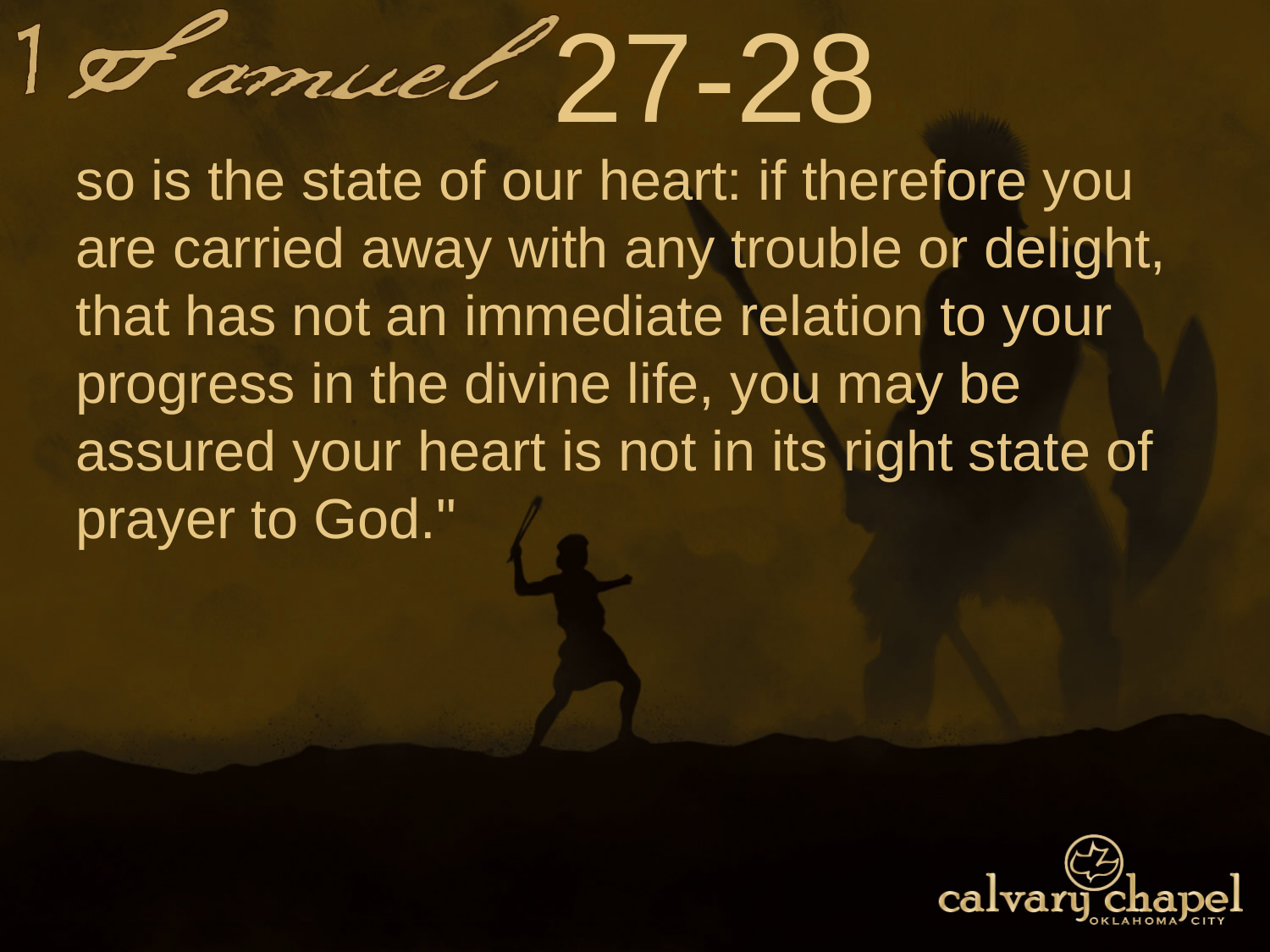

27-28
so is the state of our heart: if therefore you are carried away with any trouble or delight, that has not an immediate relation to your progress in the divine life, you may be assured your heart is not in its right state of prayer to God."